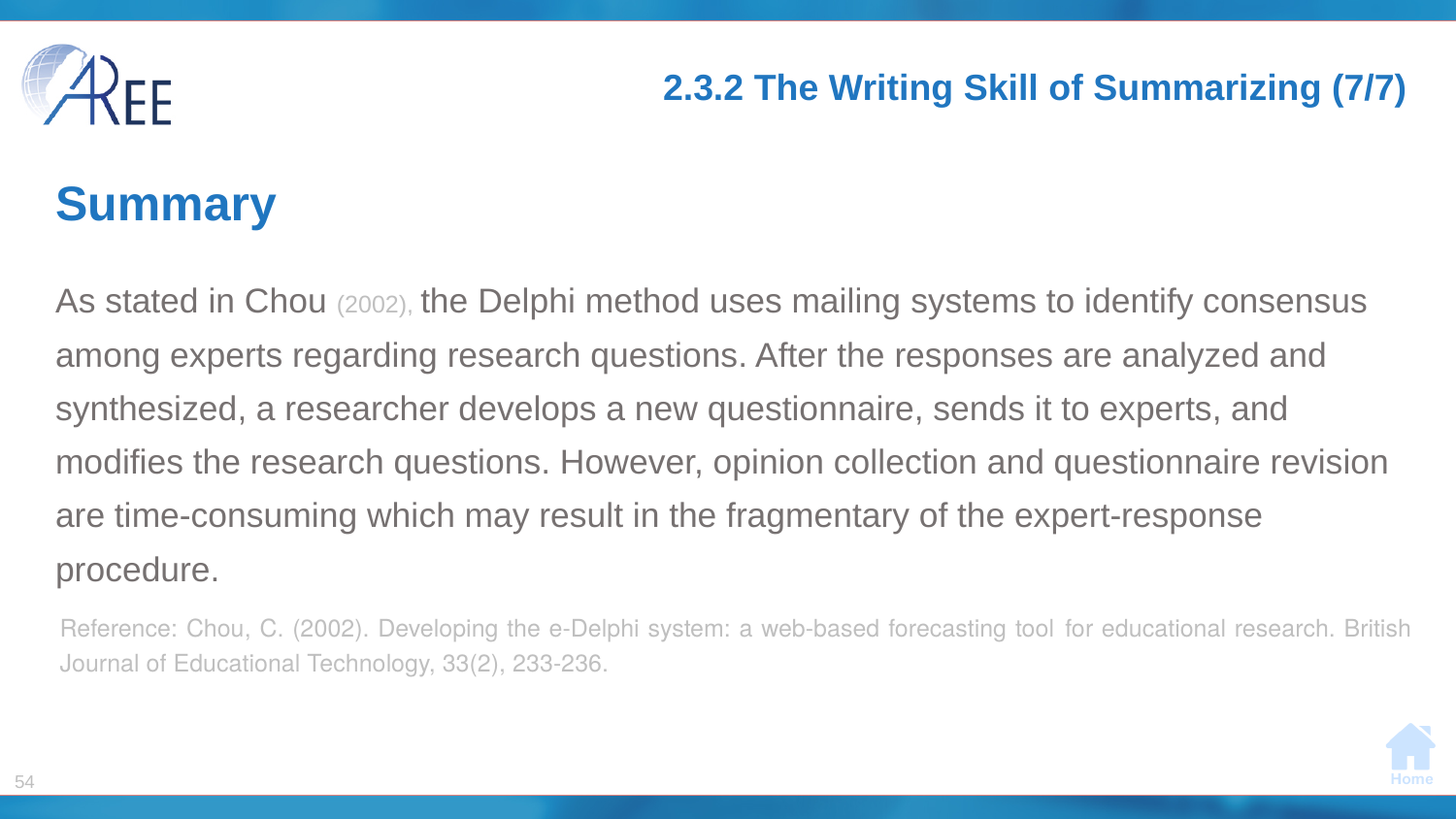

# 2.3.2 The Writing Skill of Summarizing (7/7)
Summary
As stated in Chou (2002), the Delphi method uses mailing systems to identify consensus among experts regarding research questions. After the responses are analyzed and synthesized, a researcher develops a new questionnaire, sends it to experts, and modifies the research questions. However, opinion collection and questionnaire revision are time-consuming which may result in the fragmentary of the expert-response procedure.
Reference: Chou, C. (2002). Developing the e-Delphi system: a web-based forecasting tool for educational research. British Journal of Educational Technology, 33(2), 233-236.
54